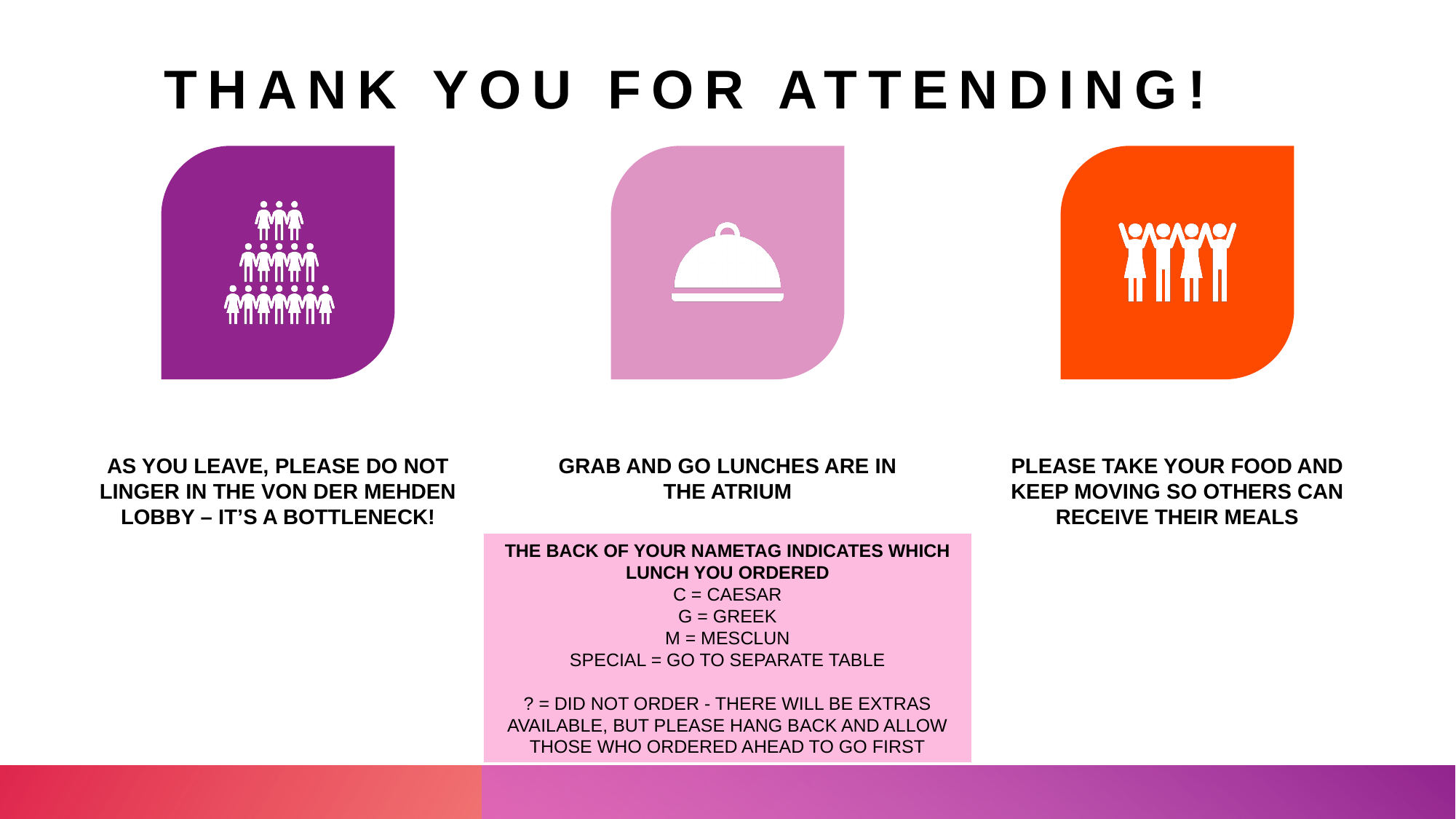

# Thank you for attending!
As you leave, please do not linger in the von der Mehden lobby – it’s a bottleneck!
Grab and Go lunches are in the Atrium
Please take your food and keep moving so others can receive their meals
The back of your nametag indicates which lunch you ordered
C = Caesar
G = Greek
M = Mesclun
Special = go to separate table
? = Did not order - there will be extras available, but please hang back and allow those who ordered ahead to go first